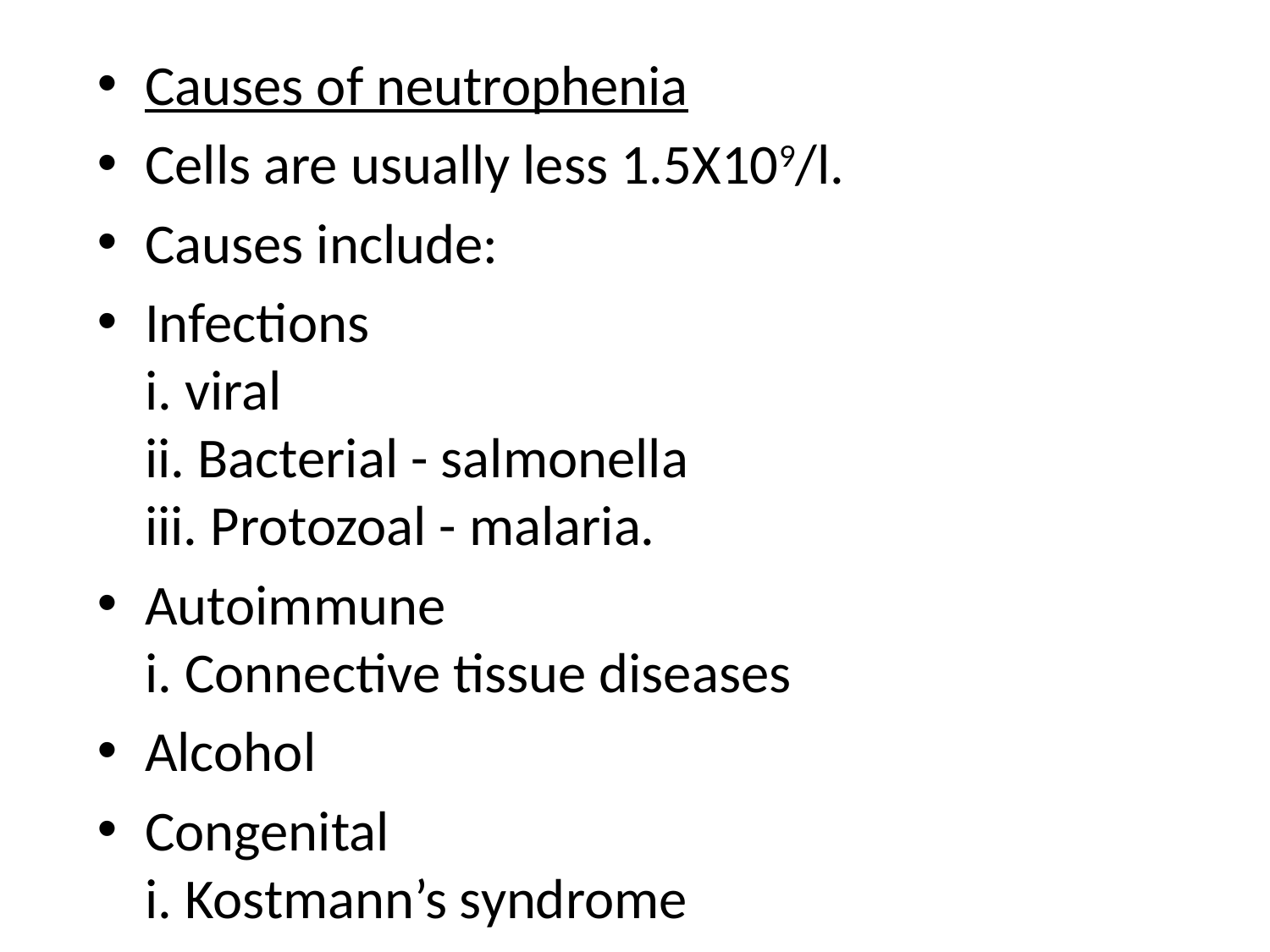

Causes of neutrophenia
Cells are usually less 1.5X109/l.
Causes include:
Infections
i. viral
ii. Bacterial - salmonella
iii. Protozoal - malaria.
Autoimmune
i. Connective tissue diseases
Alcohol
Congenital
i. Kostmann’s syndrome